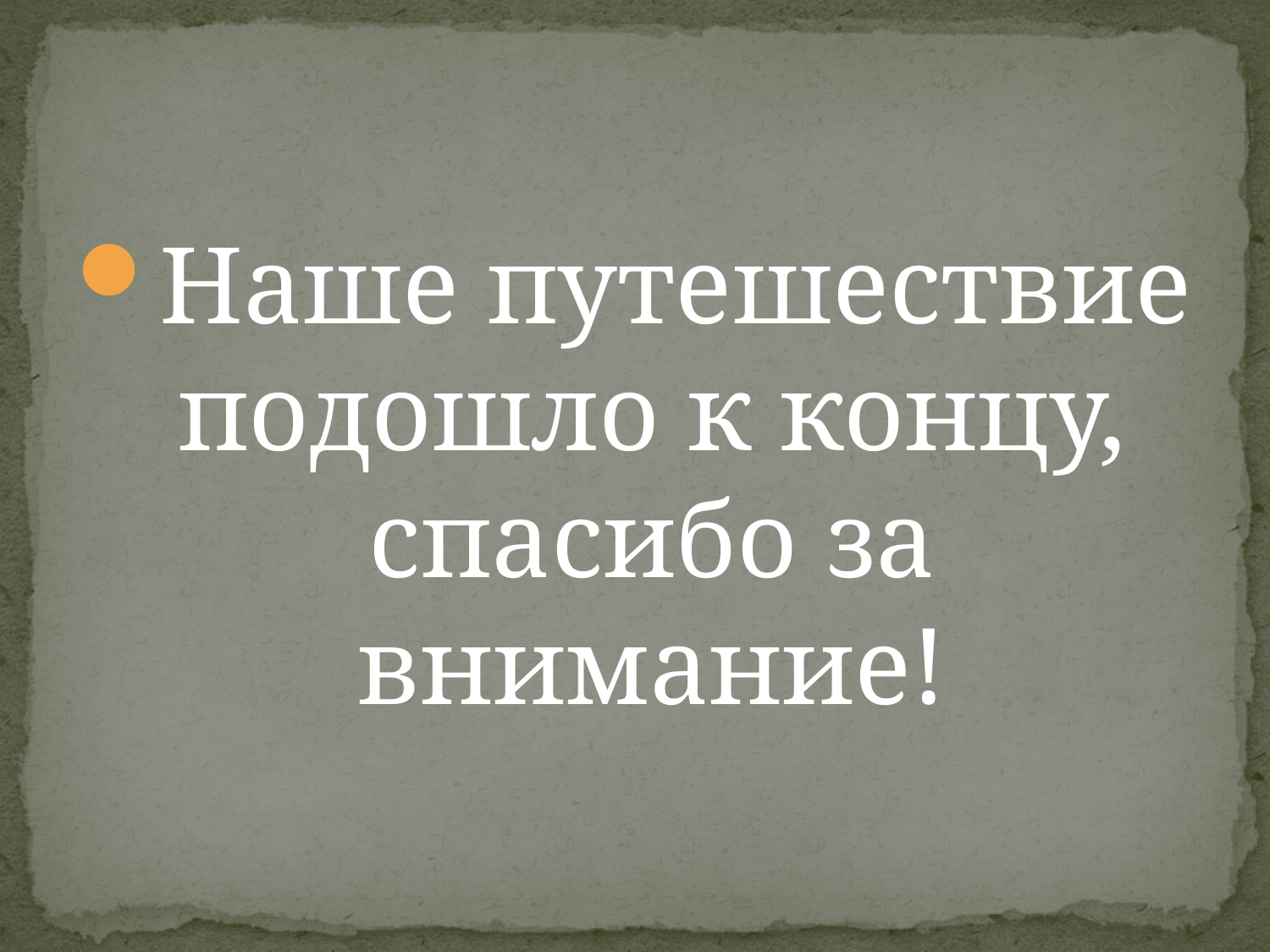

#
Наше путешествие подошло к концу, спасибо за внимание!